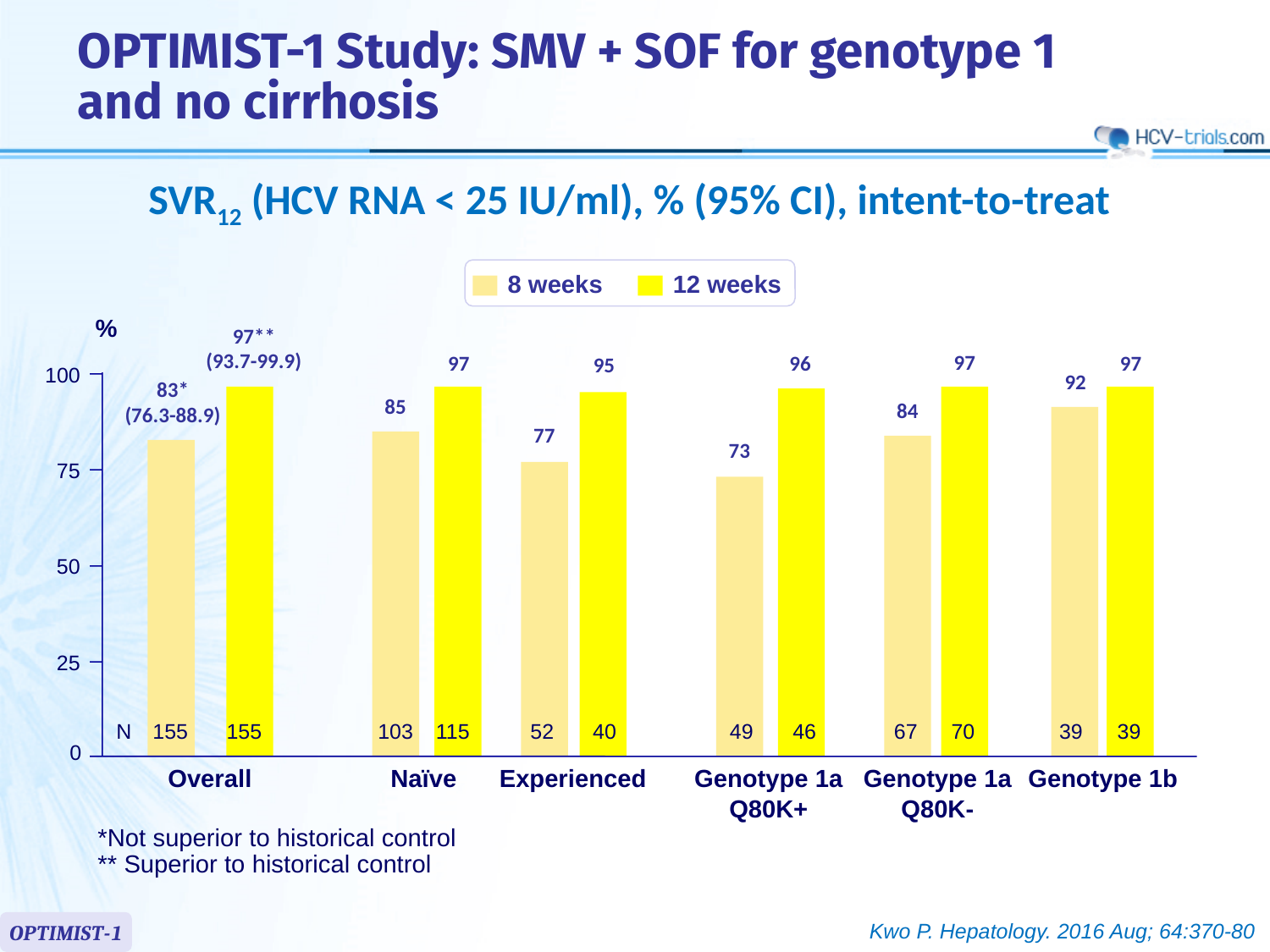

# OPTIMIST-1 Study: SMV + SOF for genotype 1 and no cirrhosis
SVR12 (HCV RNA < 25 IU/ml), % (95% CI), intent-to-treat

8 weeks
12 weeks

%
97**
(93.7-99.9)
97
97
96
97
95
92
100
83*
(76.3-88.9)

85
84

77
73

75

50

25

N
155
155
103
115
52
40
49
46
67
70
39
39
0

Overall
Naïve
Experienced
Genotype 1a
Q80K+
Genotype 1a
Q80K-
Genotype 1b
*Not superior to historical control
** Superior to historical control
Kwo P. Hepatology. 2016 Aug; 64:370-80
OPTIMIST-1